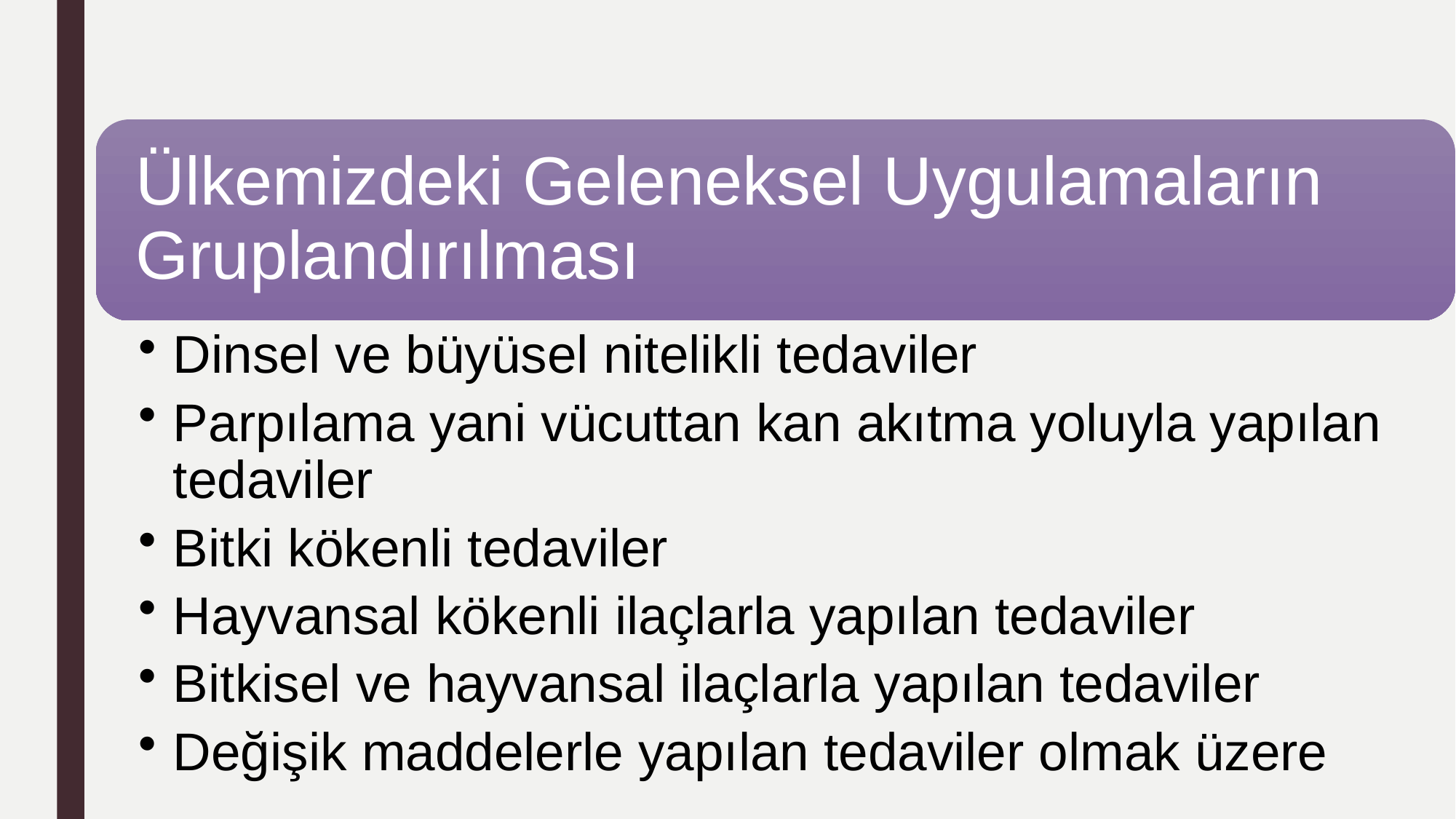

Ülkemizdeki Geleneksel Uygulamaların Gruplandırılması
Dinsel ve büyüsel nitelikli tedaviler
Parpılama yani vücuttan kan akıtma yoluyla yapılan te­daviler
Bitki kökenli tedaviler
Hayvansal kökenli ilaçlarla yapılan tedaviler
Bitkisel ve hayvansal ilaçlarla yapılan tedaviler
Değişik maddelerle yapılan tedaviler olmak üzere